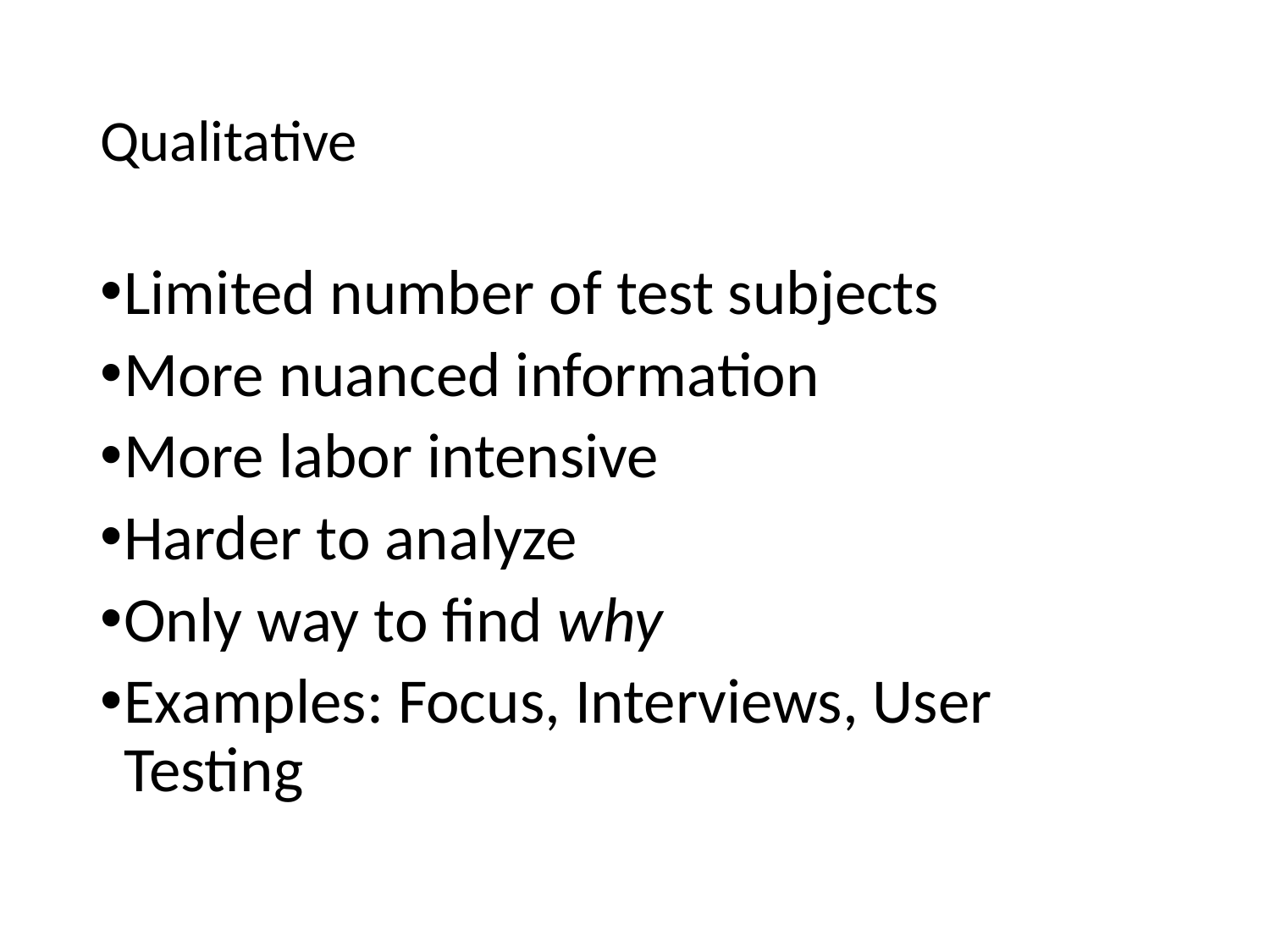

# Qualitative
Limited number of test subjects
More nuanced information
More labor intensive
Harder to analyze
Only way to find why
Examples: Focus, Interviews, User Testing